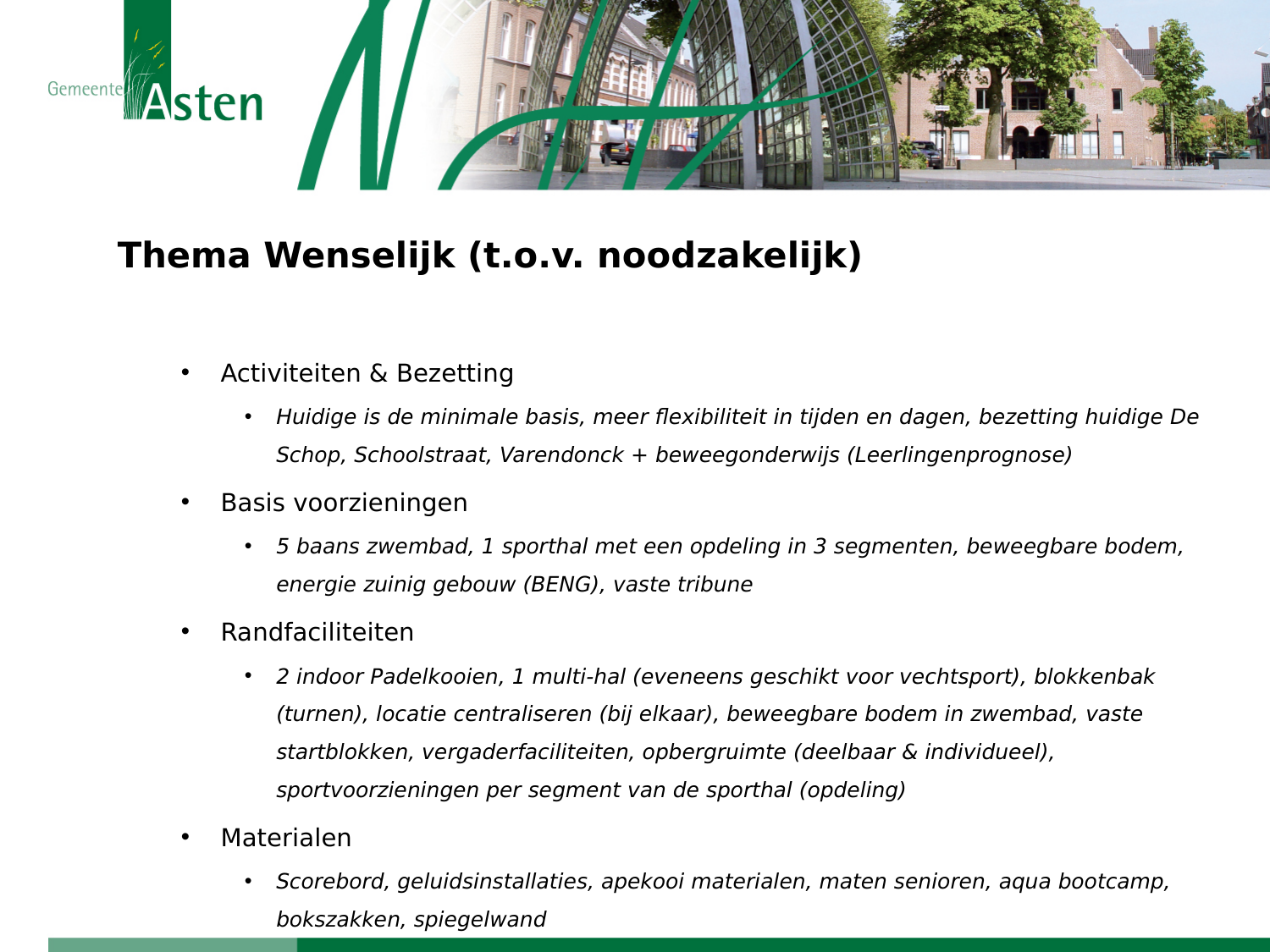

Thema Wenselijk (t.o.v. noodzakelijk)
Activiteiten & Bezetting
Huidige is de minimale basis, meer flexibiliteit in tijden en dagen, bezetting huidige De Schop, Schoolstraat, Varendonck + beweegonderwijs (Leerlingenprognose)
Basis voorzieningen
5 baans zwembad, 1 sporthal met een opdeling in 3 segmenten, beweegbare bodem, energie zuinig gebouw (BENG), vaste tribune
Randfaciliteiten
2 indoor Padelkooien, 1 multi-hal (eveneens geschikt voor vechtsport), blokkenbak (turnen), locatie centraliseren (bij elkaar), beweegbare bodem in zwembad, vaste startblokken, vergaderfaciliteiten, opbergruimte (deelbaar & individueel), sportvoorzieningen per segment van de sporthal (opdeling)
Materialen
Scorebord, geluidsinstallaties, apekooi materialen, maten senioren, aqua bootcamp, bokszakken, spiegelwand